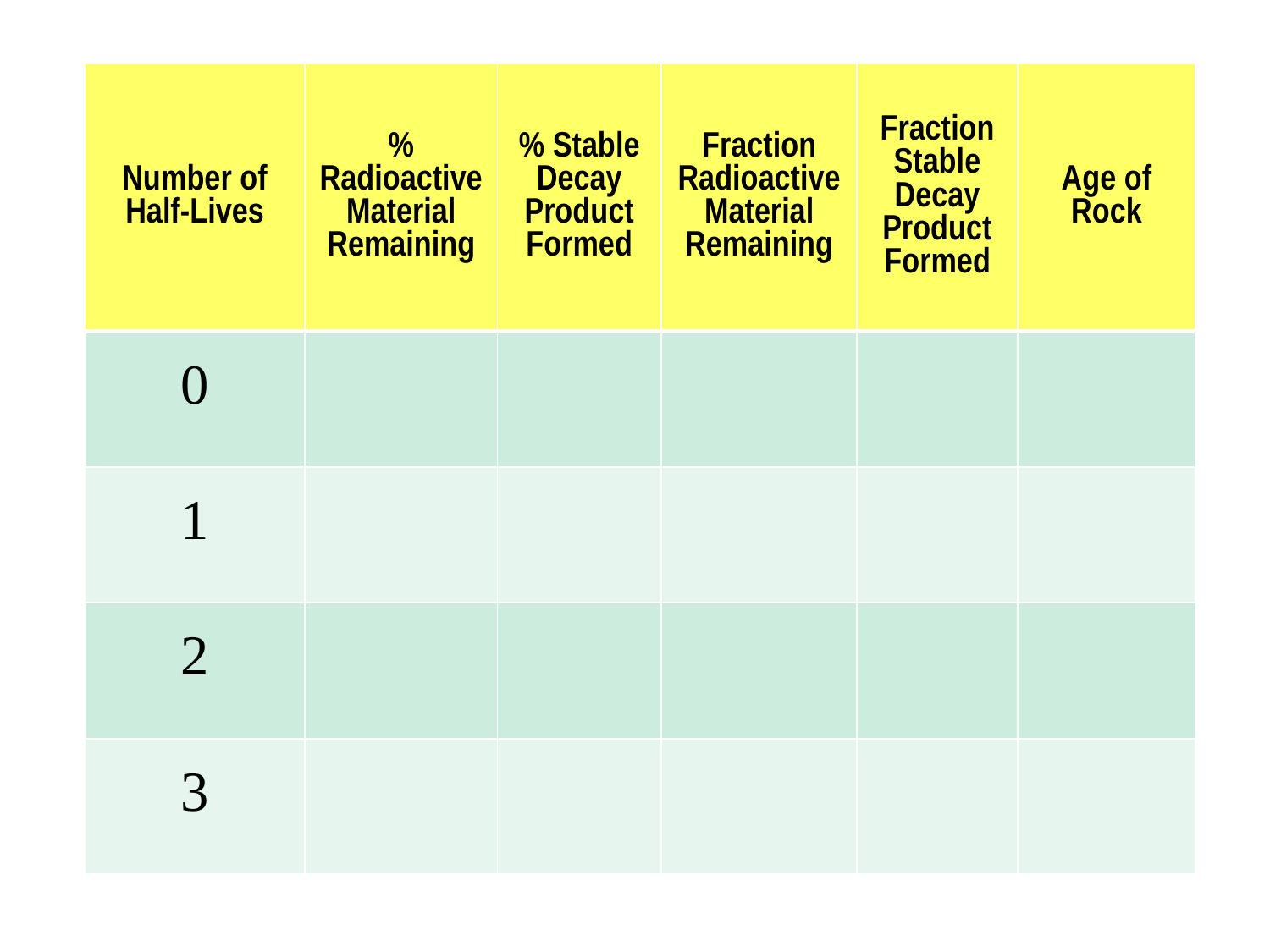

| Number of Half-Lives | % Radioactive Material Remaining | % Stable Decay Product Formed | Fraction Radioactive Material Remaining | Fraction Stable Decay Product Formed | Age of Rock |
| --- | --- | --- | --- | --- | --- |
| 0 |  |  |  |  |  |
| 1 |  |  |  |  |  |
| 2 |  |  |  |  |  |
| 3 |  |  |  |  |  |